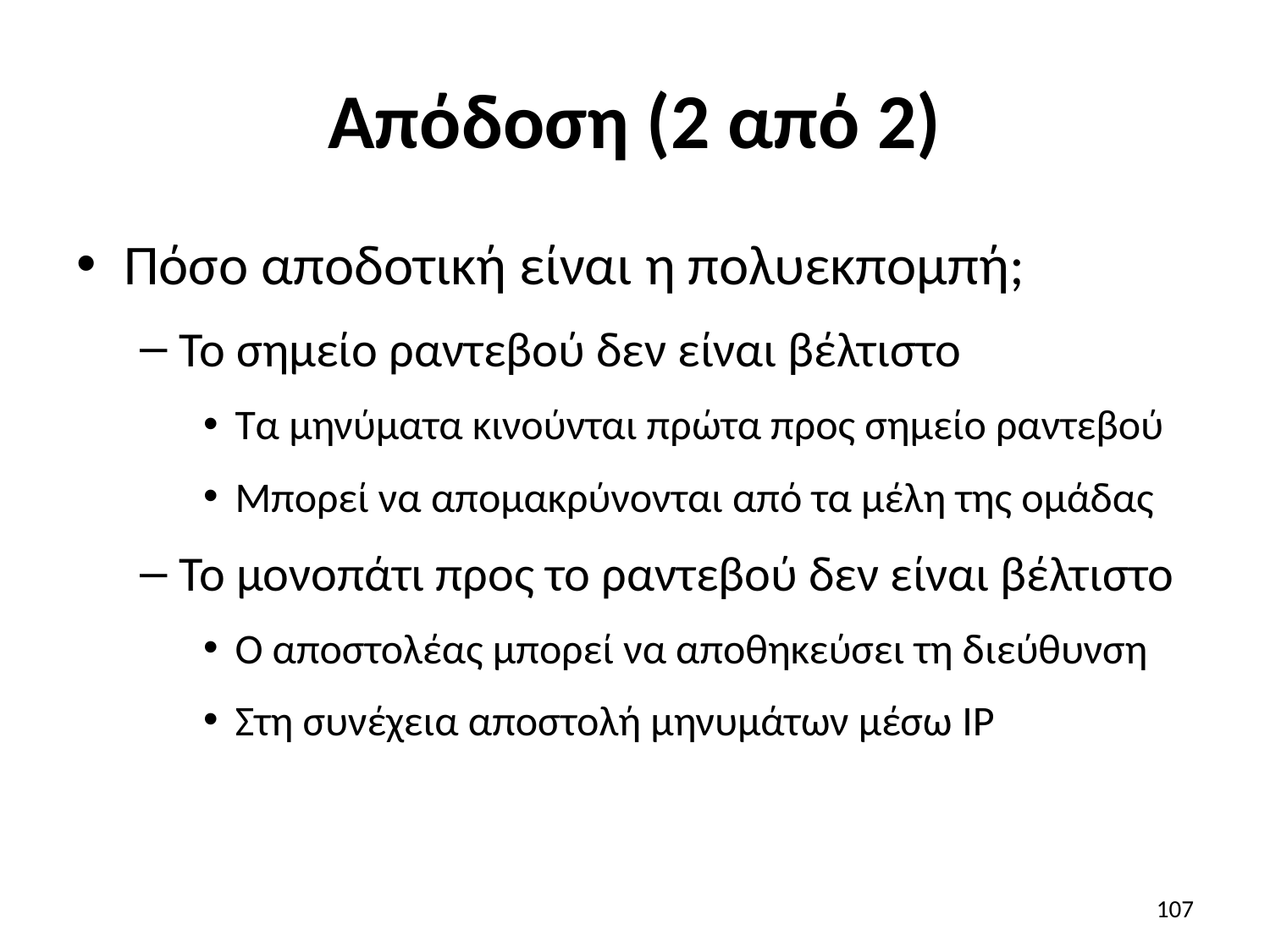

# Απόδοση (2 από 2)
Πόσο αποδοτική είναι η πολυεκπομπή;
Το σημείο ραντεβού δεν είναι βέλτιστο
Τα μηνύματα κινούνται πρώτα προς σημείο ραντεβού
Μπορεί να απομακρύνονται από τα μέλη της ομάδας
Το μονοπάτι προς το ραντεβού δεν είναι βέλτιστο
Ο αποστολέας μπορεί να αποθηκεύσει τη διεύθυνση
Στη συνέχεια αποστολή μηνυμάτων μέσω IP
107